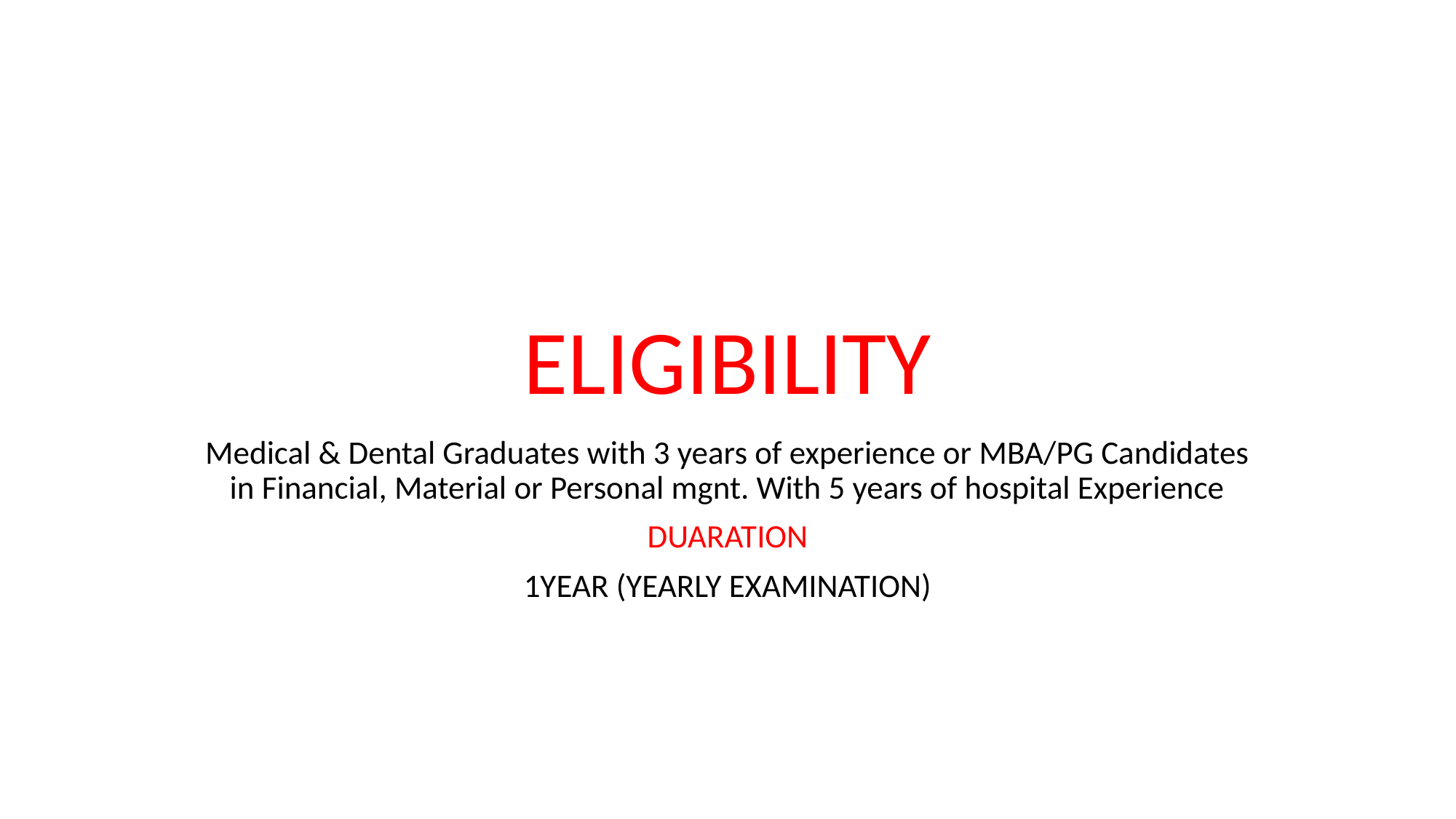

# ELIGIBILITY
Medical & Dental Graduates with 3 years of experience or MBA/PG Candidates in Financial, Material or Personal mgnt. With 5 years of hospital Experience
DUARATION
1YEAR (YEARLY EXAMINATION)